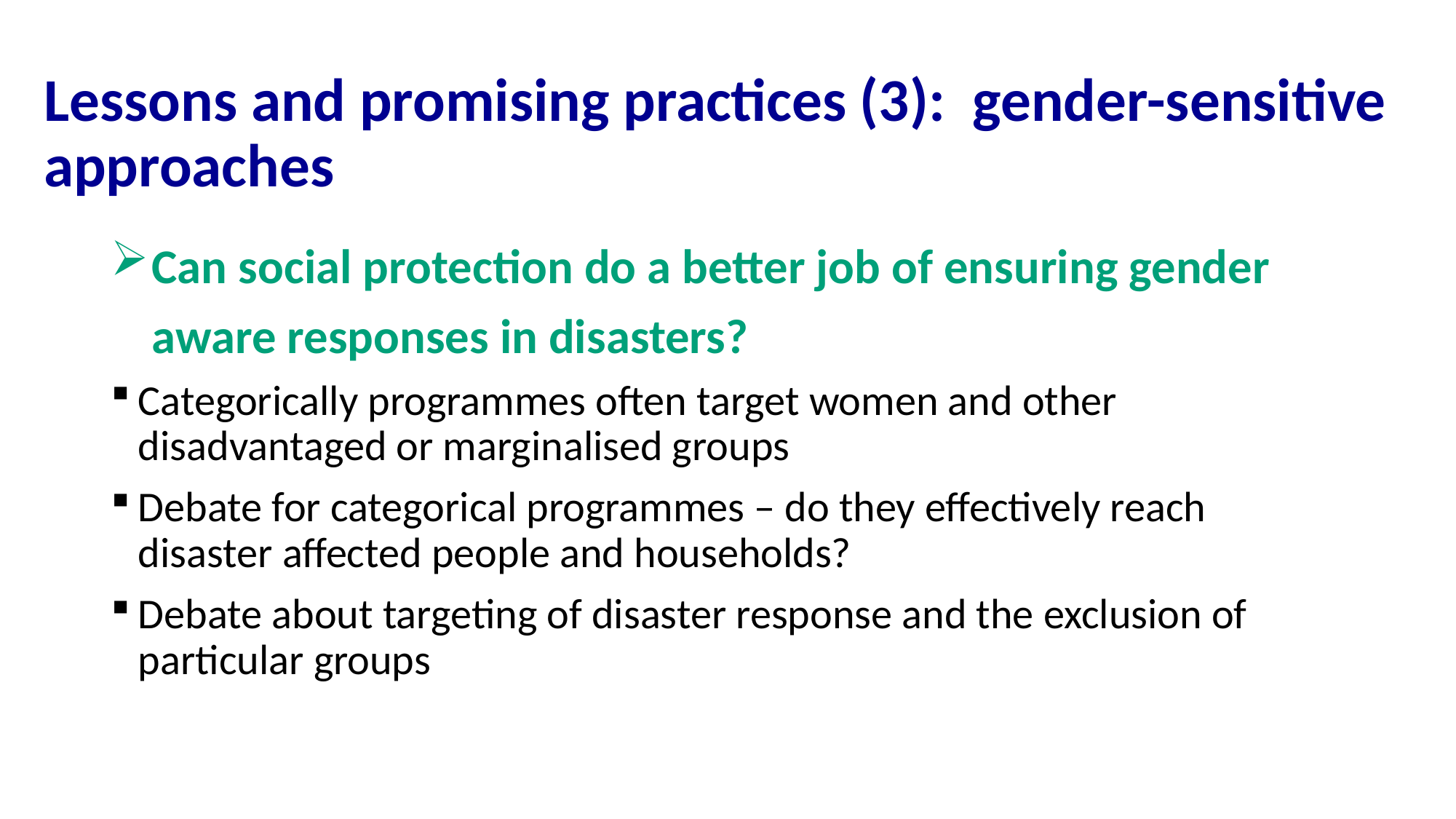

# Lessons and promising practices (3):  gender-sensitive approaches
Can social protection do a better job of ensuring gender aware responses in disasters?
Categorically programmes often target women and other disadvantaged or marginalised groups
Debate for categorical programmes – do they effectively reach disaster affected people and households?
Debate about targeting of disaster response and the exclusion of particular groups